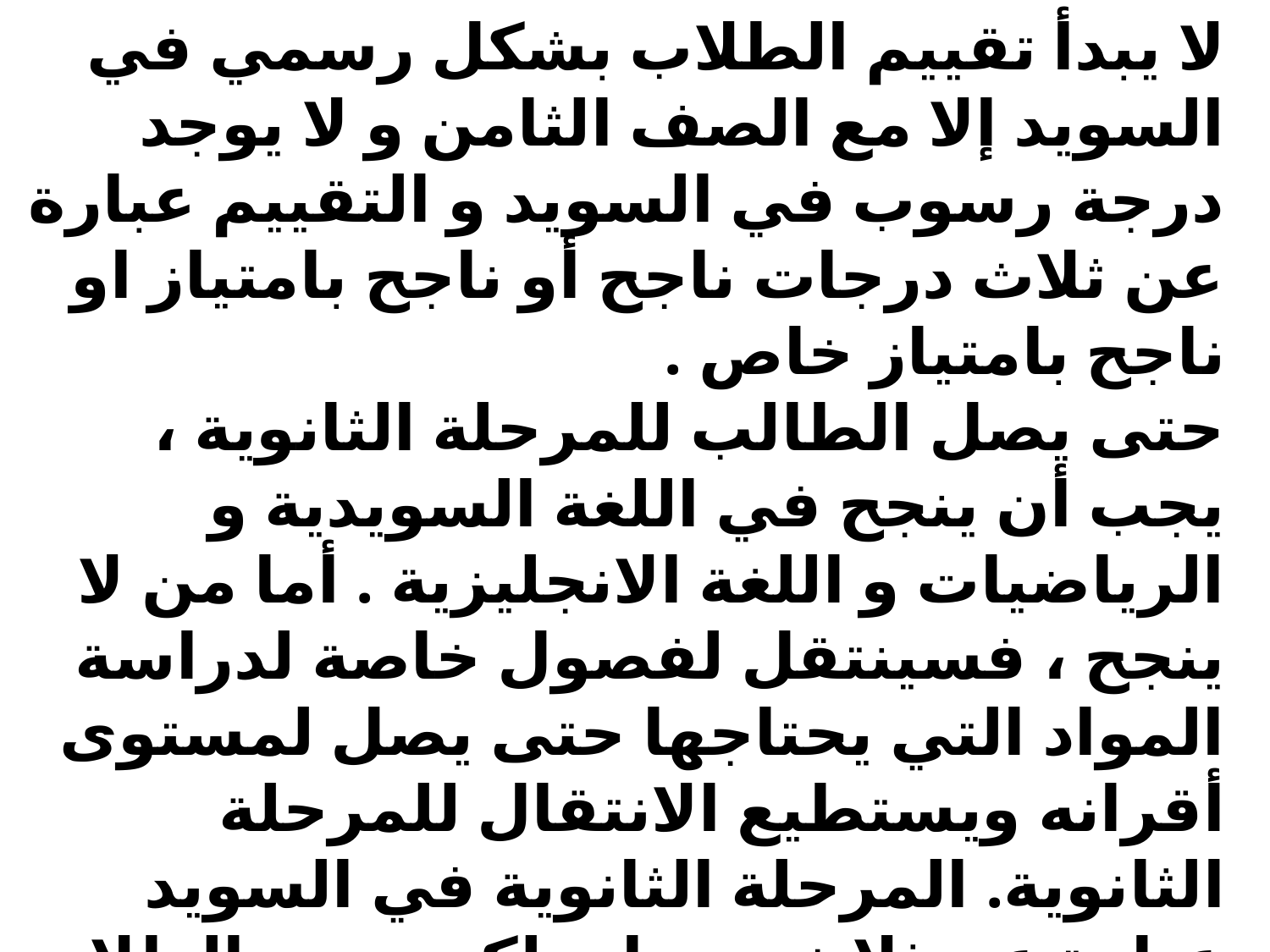

لا يبدأ تقييم الطلاب بشكل رسمي في السويد إلا مع الصف الثامن و لا يوجد درجة رسوب في السويد و التقييم عبارة عن ثلاث درجات ناجح أو ناجح بامتياز او ناجح بامتياز خاص .
حتى يصل الطالب للمرحلة الثانوية ، يجب أن ينجح في اللغة السويدية و الرياضيات و اللغة الانجليزية . أما من لا ينجح ، فسينتقل لفصول خاصة لدراسة المواد التي يحتاجها حتى يصل لمستوى أقرانه ويستطيع الانتقال للمرحلة الثانوية. المرحلة الثانوية في السويد عبارة عن ثلاث سنوات لكن بعض الطلاب لا ينهي المقررات إلا في أربع سنوات .
يكون نظام التعليم الثانوي مقسم على برامج كل برنامج منها يركز على نواح تعليمية معينة